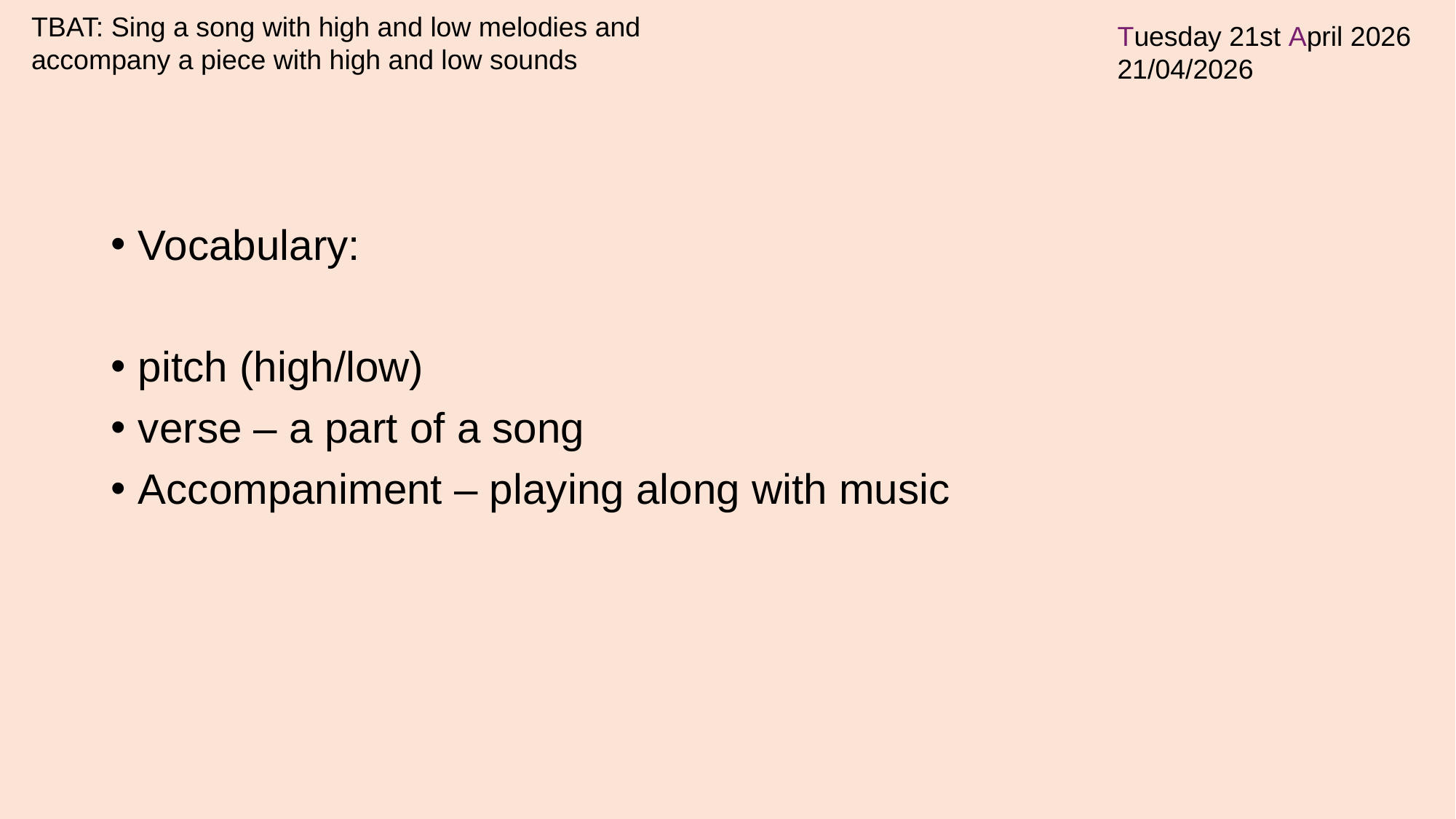

TBAT: Sing a song with high and low melodies and accompany a piece with high and low sounds
Vocabulary:

pitch (high/low)
verse – a part of a song
Accompaniment – playing along with music